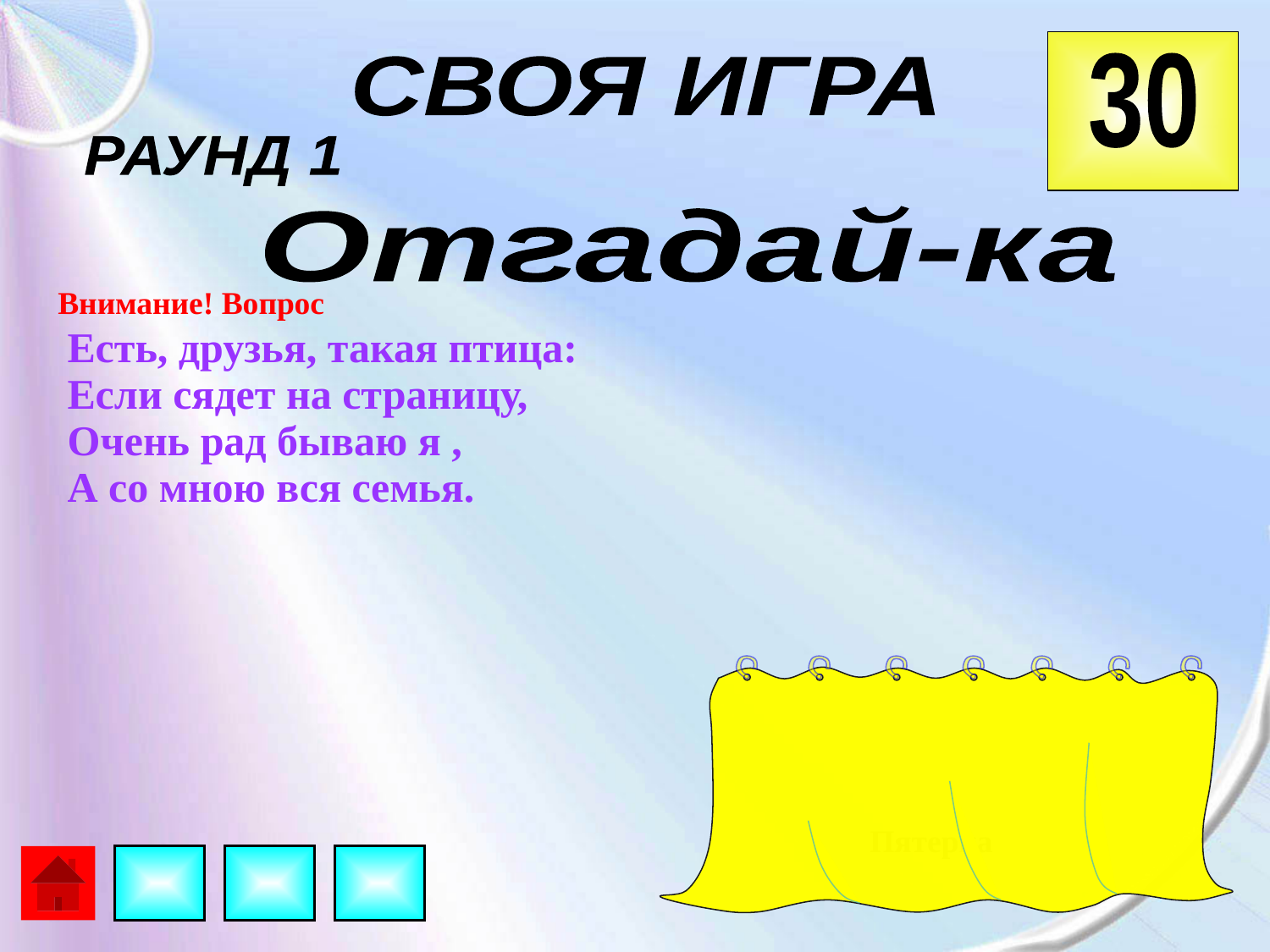

30
СВОЯ ИГРА
РАУНД 1
Отгадай-ка
Внимание! Вопрос
Есть, друзья, такая птица:
Если сядет на страницу,
Очень рад бываю я ,
А со мною вся семья.

Пятерка